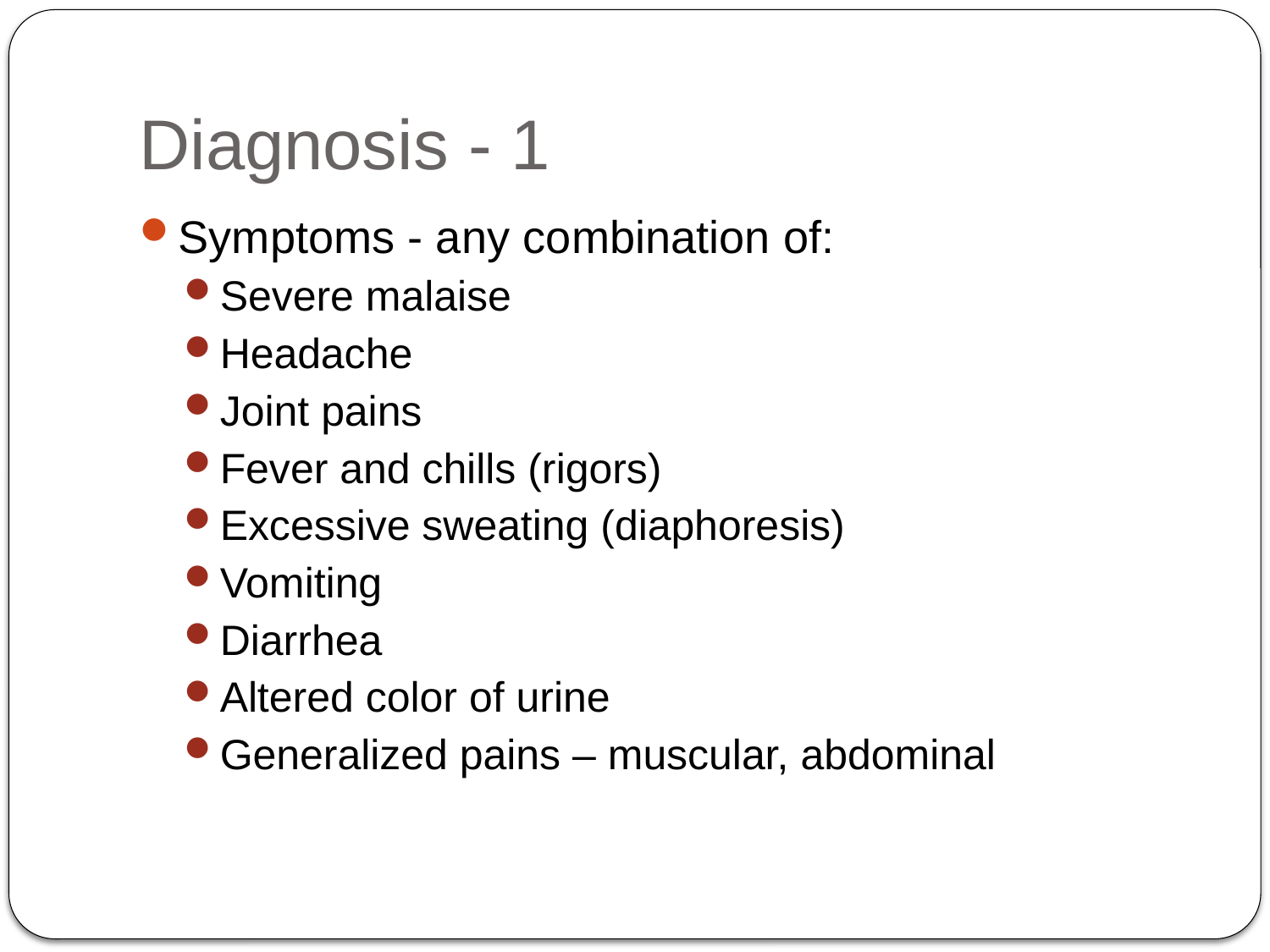

# Diagnosis - 1
Symptoms - any combination of:
Severe malaise
Headache
Joint pains
Fever and chills (rigors)
Excessive sweating (diaphoresis)
Vomiting
Diarrhea
Altered color of urine
Generalized pains – muscular, abdominal